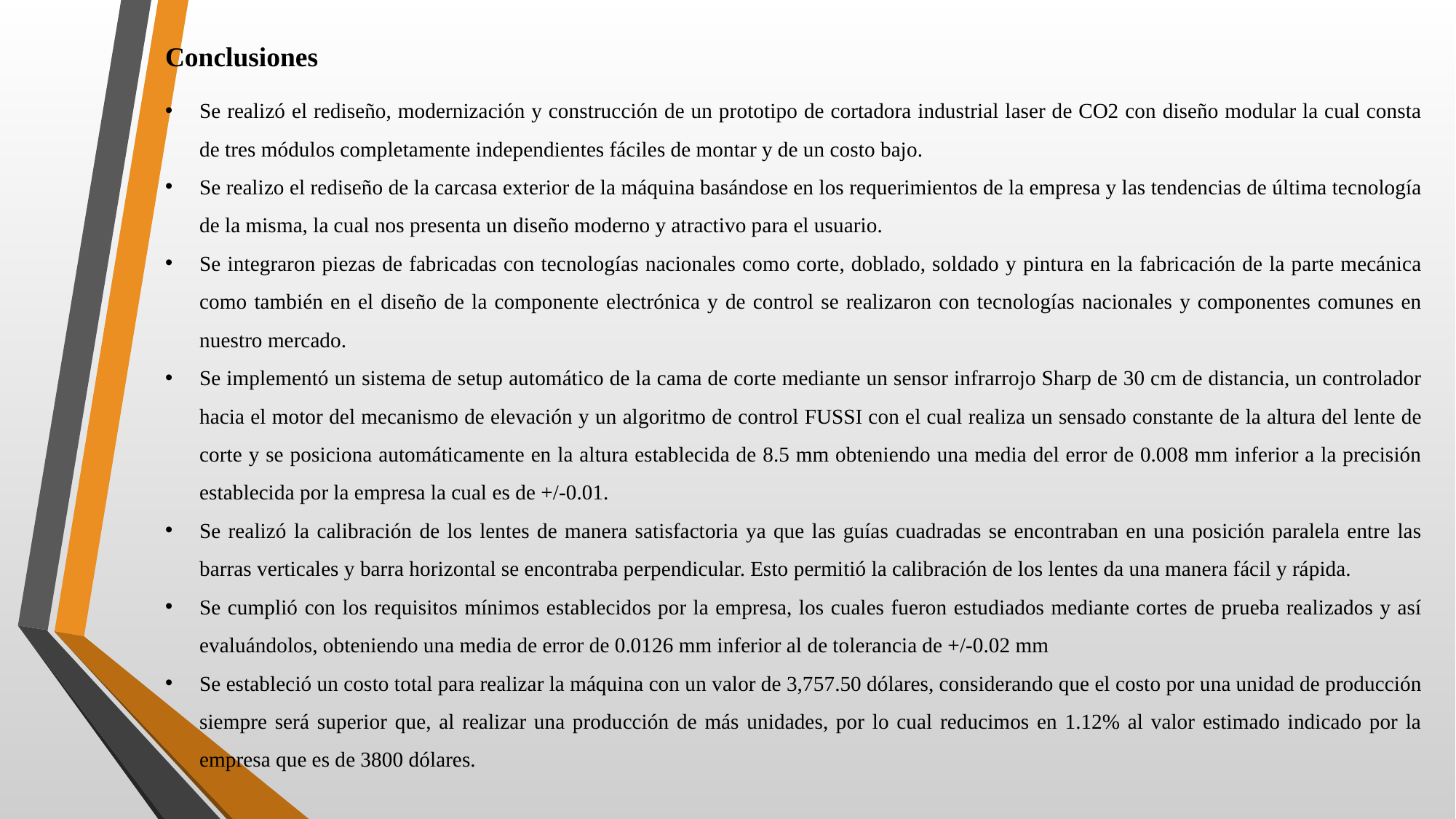

Conclusiones
Se realizó el rediseño, modernización y construcción de un prototipo de cortadora industrial laser de CO2 con diseño modular la cual consta de tres módulos completamente independientes fáciles de montar y de un costo bajo.
Se realizo el rediseño de la carcasa exterior de la máquina basándose en los requerimientos de la empresa y las tendencias de última tecnología de la misma, la cual nos presenta un diseño moderno y atractivo para el usuario.
Se integraron piezas de fabricadas con tecnologías nacionales como corte, doblado, soldado y pintura en la fabricación de la parte mecánica como también en el diseño de la componente electrónica y de control se realizaron con tecnologías nacionales y componentes comunes en nuestro mercado.
Se implementó un sistema de setup automático de la cama de corte mediante un sensor infrarrojo Sharp de 30 cm de distancia, un controlador hacia el motor del mecanismo de elevación y un algoritmo de control FUSSI con el cual realiza un sensado constante de la altura del lente de corte y se posiciona automáticamente en la altura establecida de 8.5 mm obteniendo una media del error de 0.008 mm inferior a la precisión establecida por la empresa la cual es de +/-0.01.
Se realizó la calibración de los lentes de manera satisfactoria ya que las guías cuadradas se encontraban en una posición paralela entre las barras verticales y barra horizontal se encontraba perpendicular. Esto permitió la calibración de los lentes da una manera fácil y rápida.
Se cumplió con los requisitos mínimos establecidos por la empresa, los cuales fueron estudiados mediante cortes de prueba realizados y así evaluándolos, obteniendo una media de error de 0.0126 mm inferior al de tolerancia de +/-0.02 mm
Se estableció un costo total para realizar la máquina con un valor de 3,757.50 dólares, considerando que el costo por una unidad de producción siempre será superior que, al realizar una producción de más unidades, por lo cual reducimos en 1.12% al valor estimado indicado por la empresa que es de 3800 dólares.